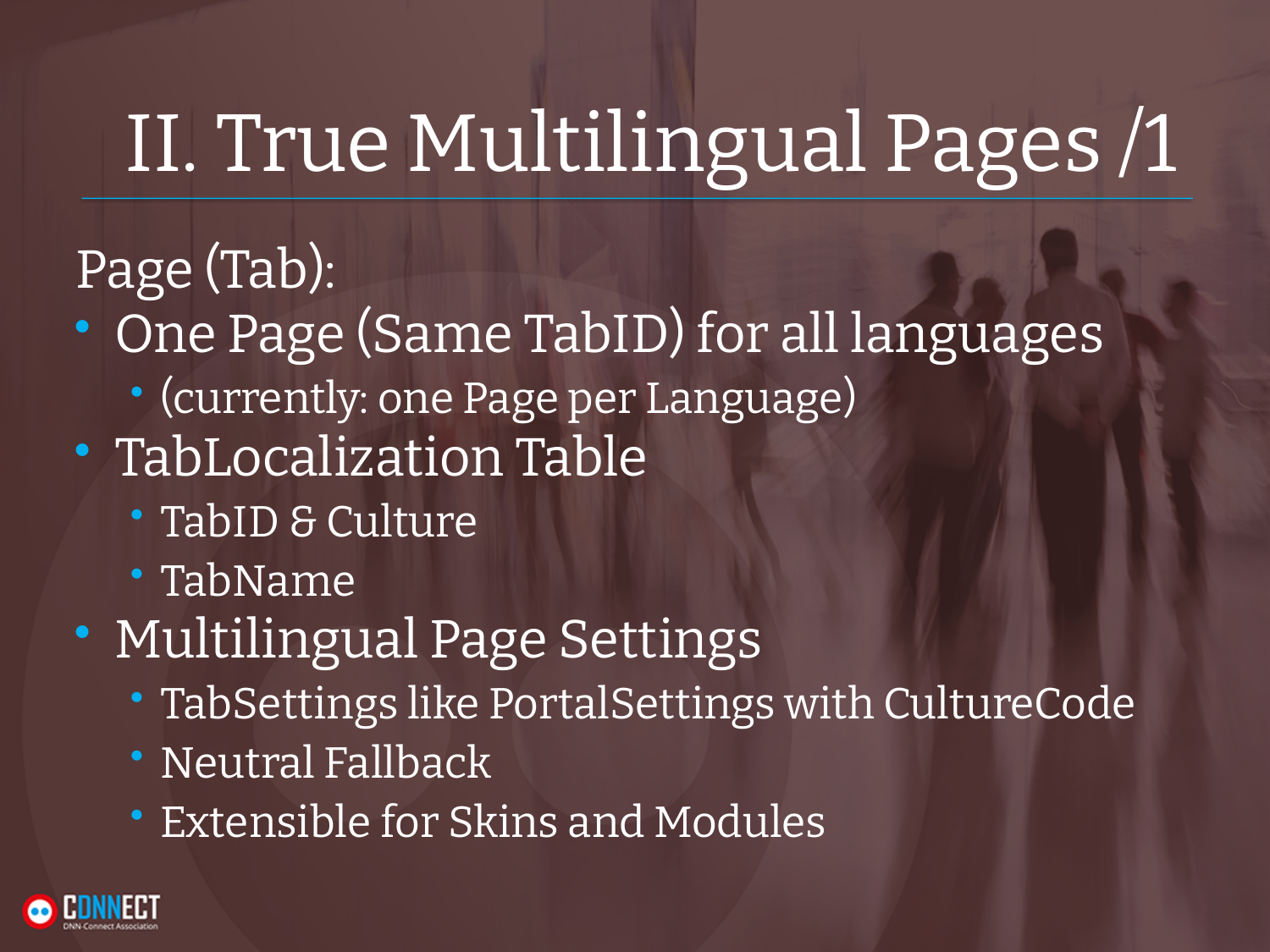

# II. True Multilingual Pages /1
Page (Tab):
One Page (Same TabID) for all languages
(currently: one Page per Language)
TabLocalization Table
TabID & Culture
TabName
Multilingual Page Settings
TabSettings like PortalSettings with CultureCode
Neutral Fallback
Extensible for Skins and Modules